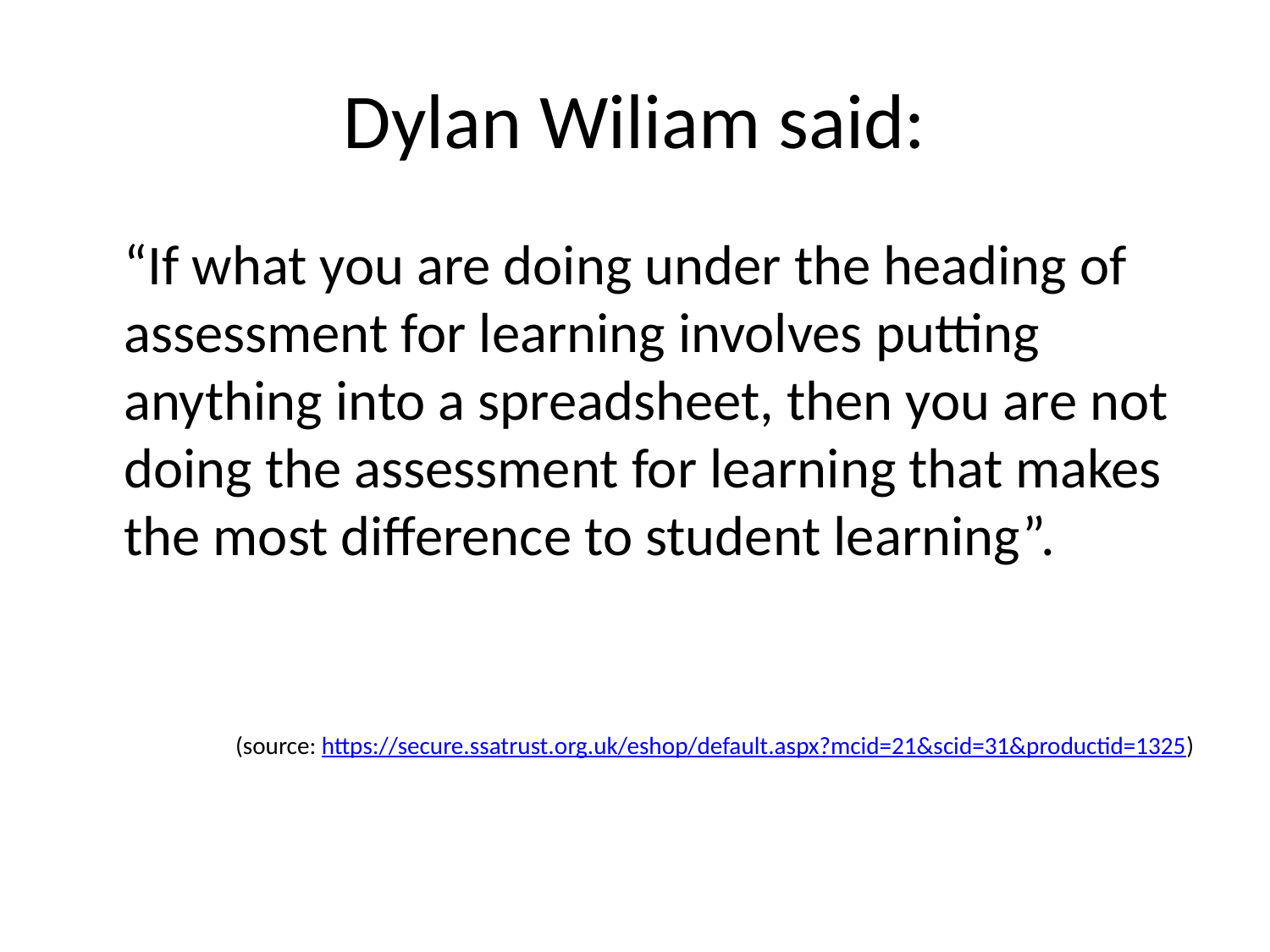

# Dylan Wiliam said:
	“If what you are doing under the heading of assessment for learning involves putting anything into a spreadsheet, then you are not doing the assessment for learning that makes the most difference to student learning”.

(source: https://secure.ssatrust.org.uk/eshop/default.aspx?mcid=21&scid=31&productid=1325)